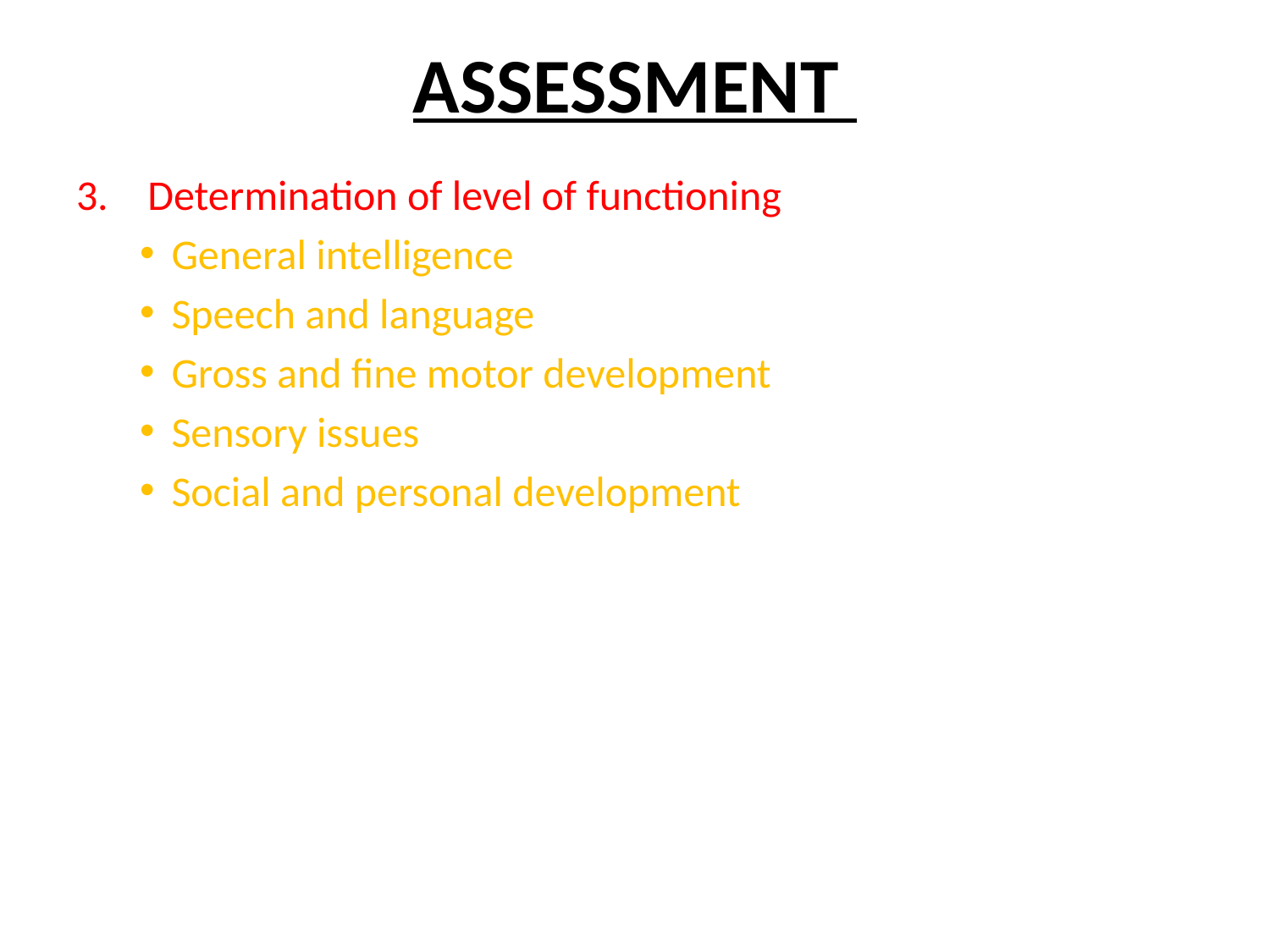

# ASSESSMENT
Determination of level of functioning
General intelligence
Speech and language
Gross and fine motor development
Sensory issues
Social and personal development